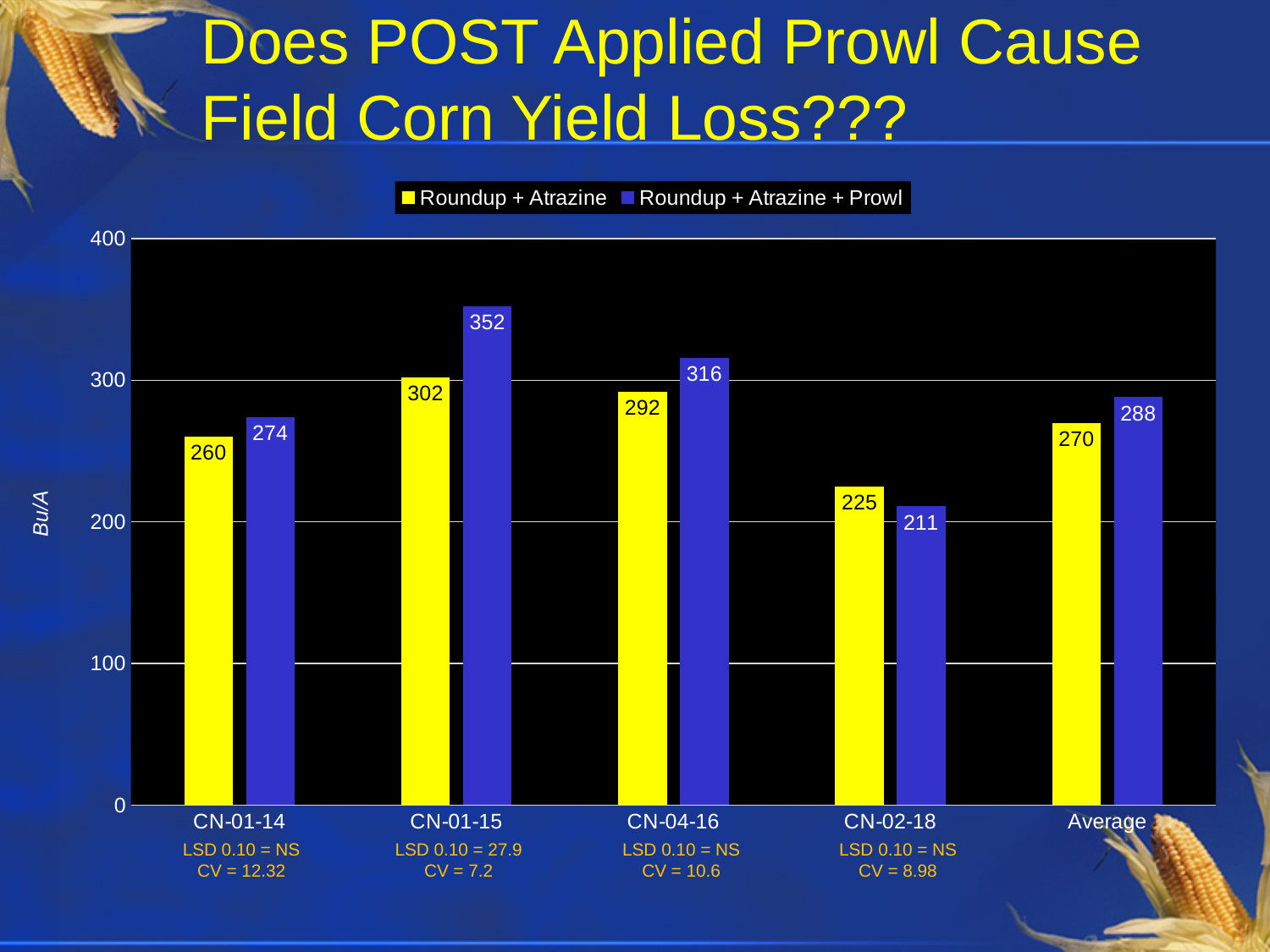

# Does POST Applied Prowl Cause Field Corn Yield Loss???

### Chart

| Category | Roundup + Atrazine | Roundup + Atrazine + Prowl |
|---|---|---|
| CN-01-14 | 260.0 | 274.0 |
| CN-01-15 | 302.0 | 352.0 |
| CN-04-16 | 292.0 | 316.0 |
| CN-02-18 | 225.0 | 211.0 |
| Average | 270.0 | 288.0 |
Bu/A
LSD 0.10 = NS
CV = 12.32
LSD 0.10 = 27.9
CV = 7.2
LSD 0.10 = NS
CV = 10.6
LSD 0.10 = NS
CV = 8.98